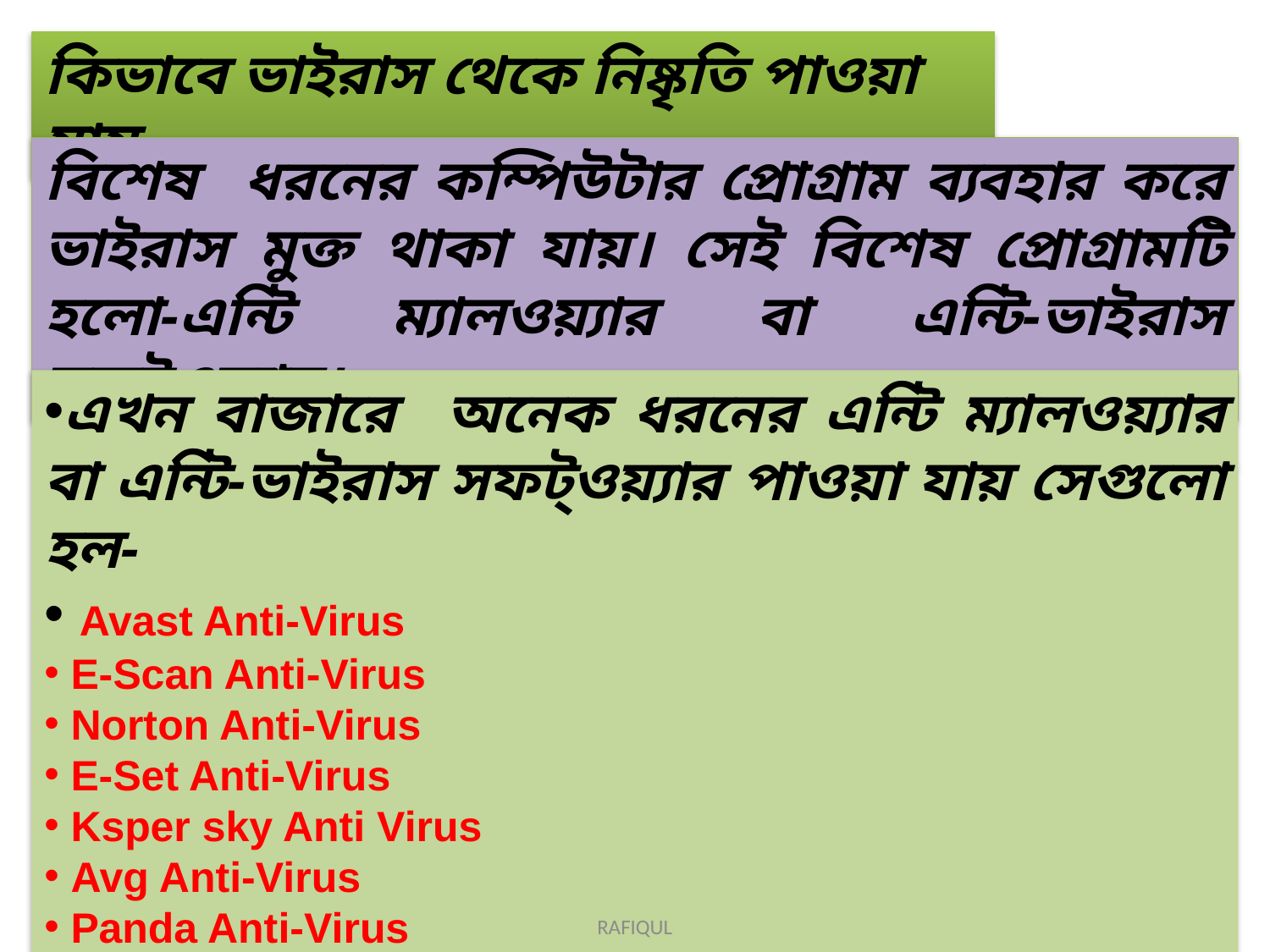

কিভাবে ভাইরাস থেকে নিষ্কৃতি পাওয়া যায়-
বিশেষ  ধরনের কম্পিউটার প্রোগ্রাম ব্যবহার করে ভাইরাস মুক্ত থাকা যায়। সেই বিশেষ প্রোগ্রামটি হলো-এন্টি ম্যালওয়্যার বা এন্টি-ভাইরাস সফট্ওয়্যার।
এখন বাজারে  অনেক ধরনের এন্টি ম্যালওয়্যার বা এন্টি-ভাইরাস সফট্ওয়্যার পাওয়া যায় সেগুলো হল-
 Avast Anti-Virus
 E-Scan Anti-Virus
 Norton Anti-Virus
 E-Set Anti-Virus
 Ksper sky Anti Virus
 Avg Anti-Virus
 Panda Anti-Virus
 Quick Heal Anti Virus
13
RAFIQUL